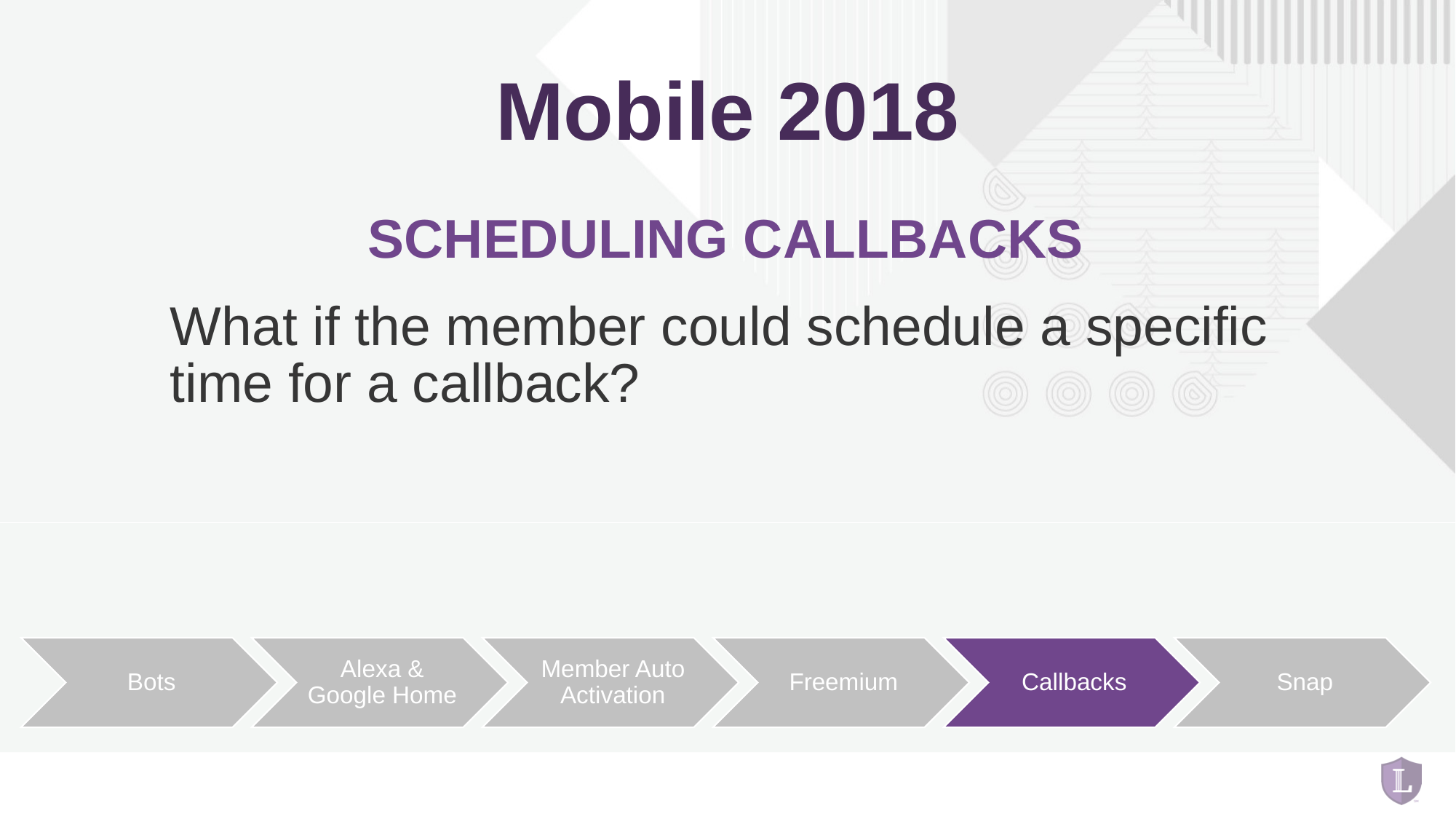

# Mobile 2018
SCHEDULING CALLBACKS
What if the member could schedule a specific time for a callback?
Bots
Alexa & Google Home
Member Auto Activation
Freemium
Callbacks
Snap